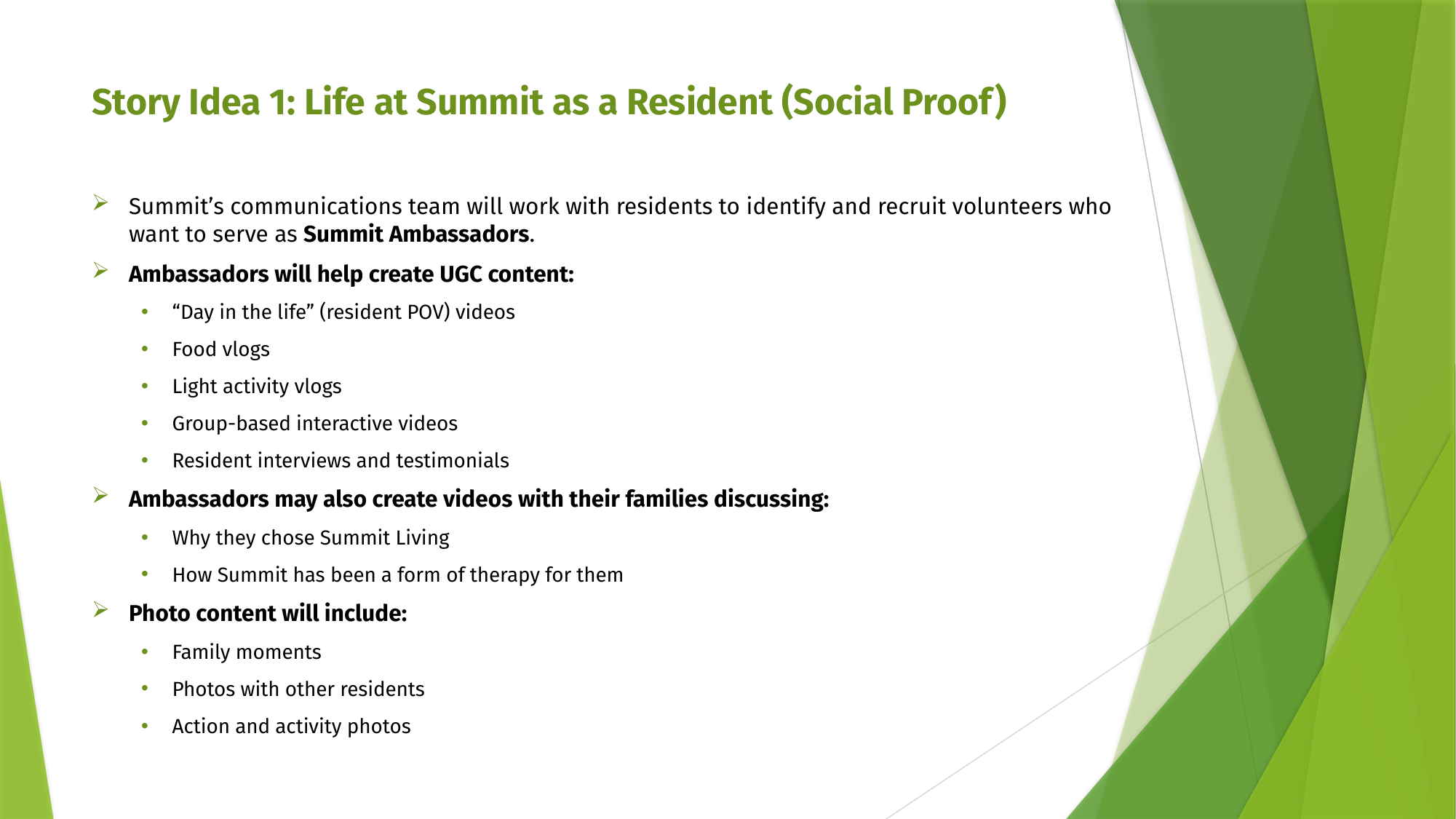

# Story Idea 1: Life at Summit as a Resident (Social Proof)
Summit’s communications team will work with residents to identify and recruit volunteers who want to serve as Summit Ambassadors.
Ambassadors will help create UGC content:
“Day in the life” (resident POV) videos
Food vlogs
Light activity vlogs
Group-based interactive videos
Resident interviews and testimonials
Ambassadors may also create videos with their families discussing:
Why they chose Summit Living
How Summit has been a form of therapy for them
Photo content will include:
Family moments
Photos with other residents
Action and activity photos